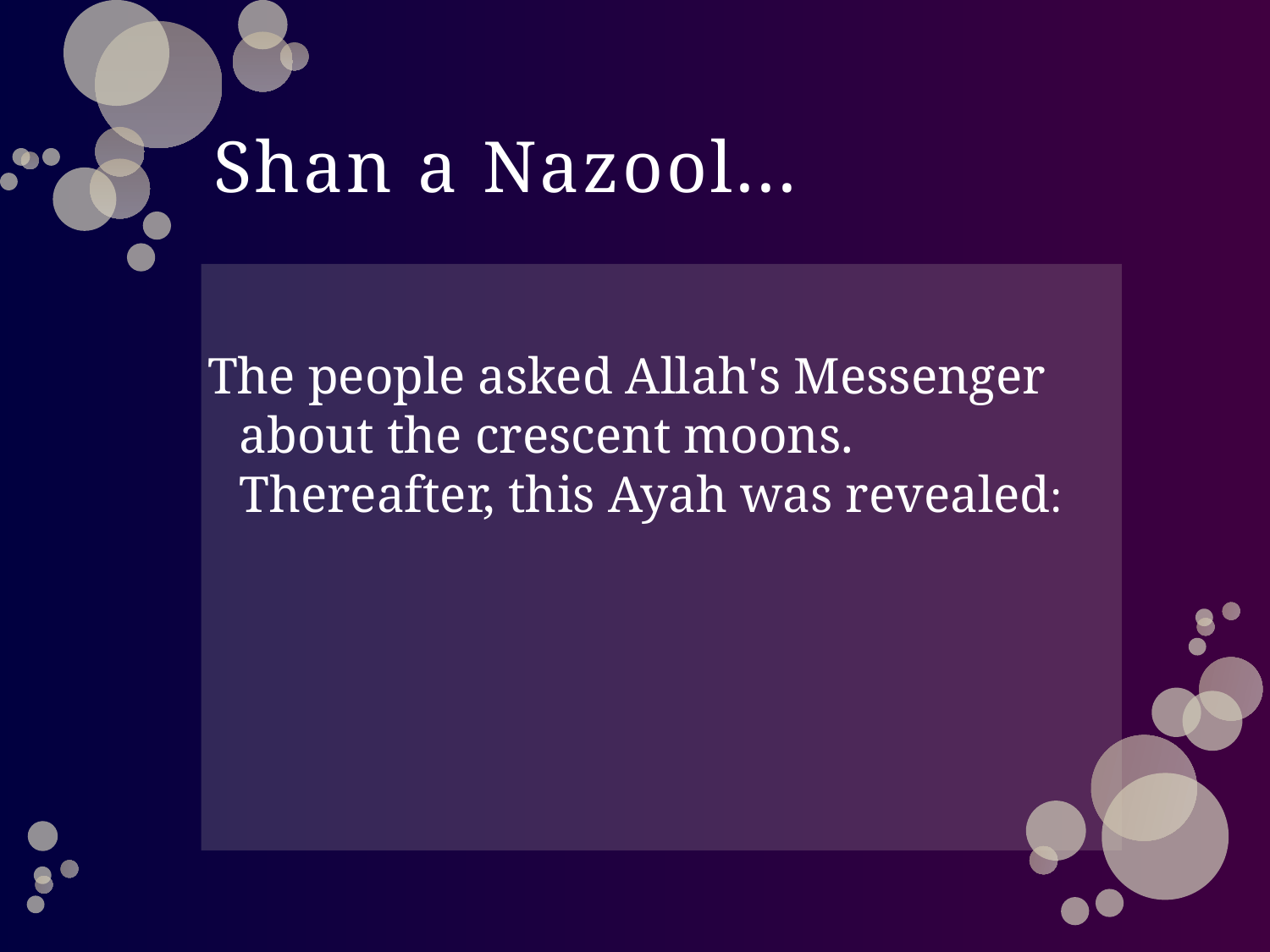

# Shan a Nazool...

The people asked Allah's Messenger about the crescent moons. Thereafter, this Ayah was revealed: